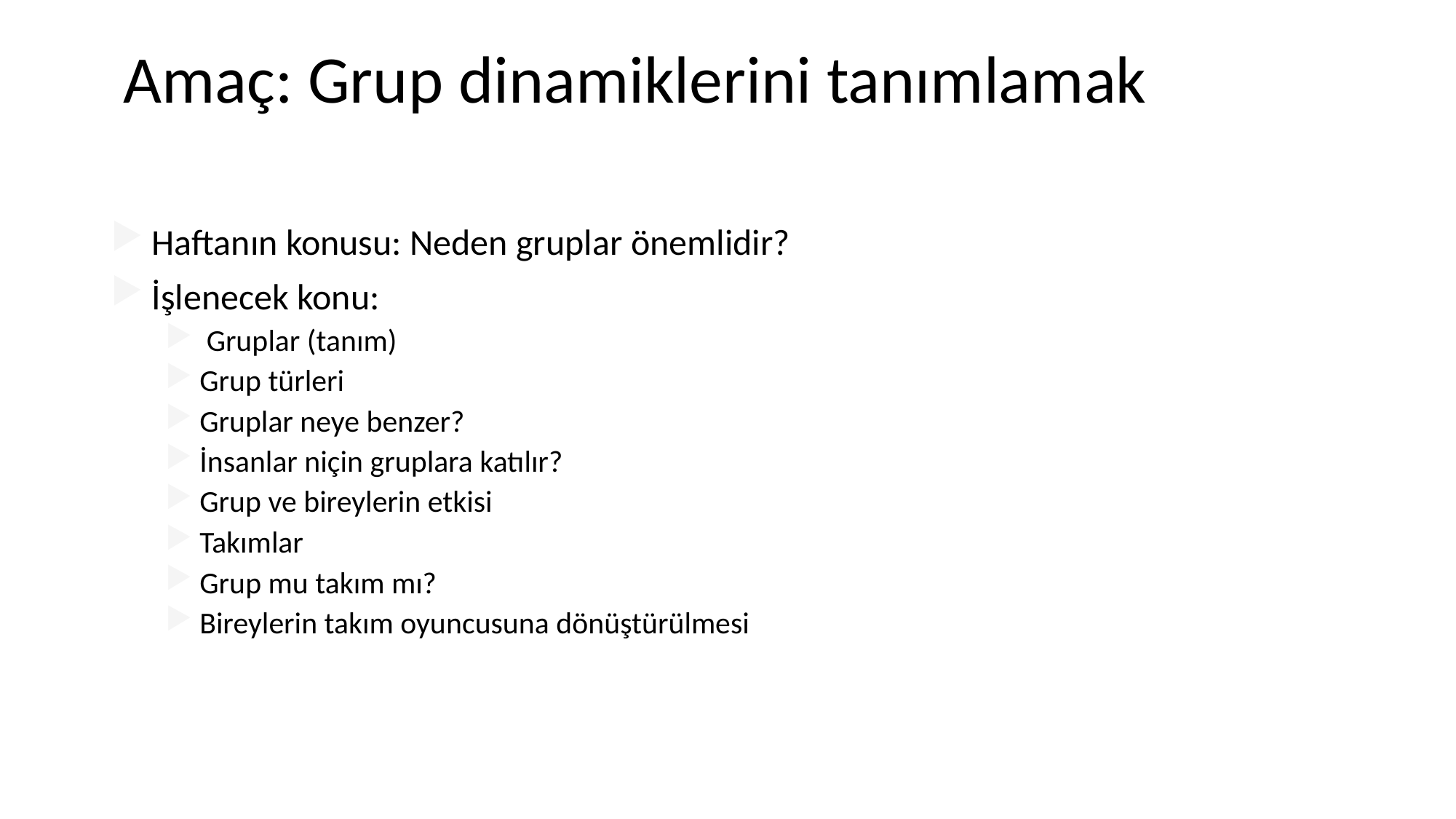

# Amaç: Grup dinamiklerini tanımlamak
Haftanın konusu: Neden gruplar önemlidir?
İşlenecek konu:
Gruplar (tanım)
Grup türleri
Gruplar neye benzer?
İnsanlar niçin gruplara katılır?
Grup ve bireylerin etkisi
Takımlar
Grup mu takım mı?
Bireylerin takım oyuncusuna dönüştürülmesi